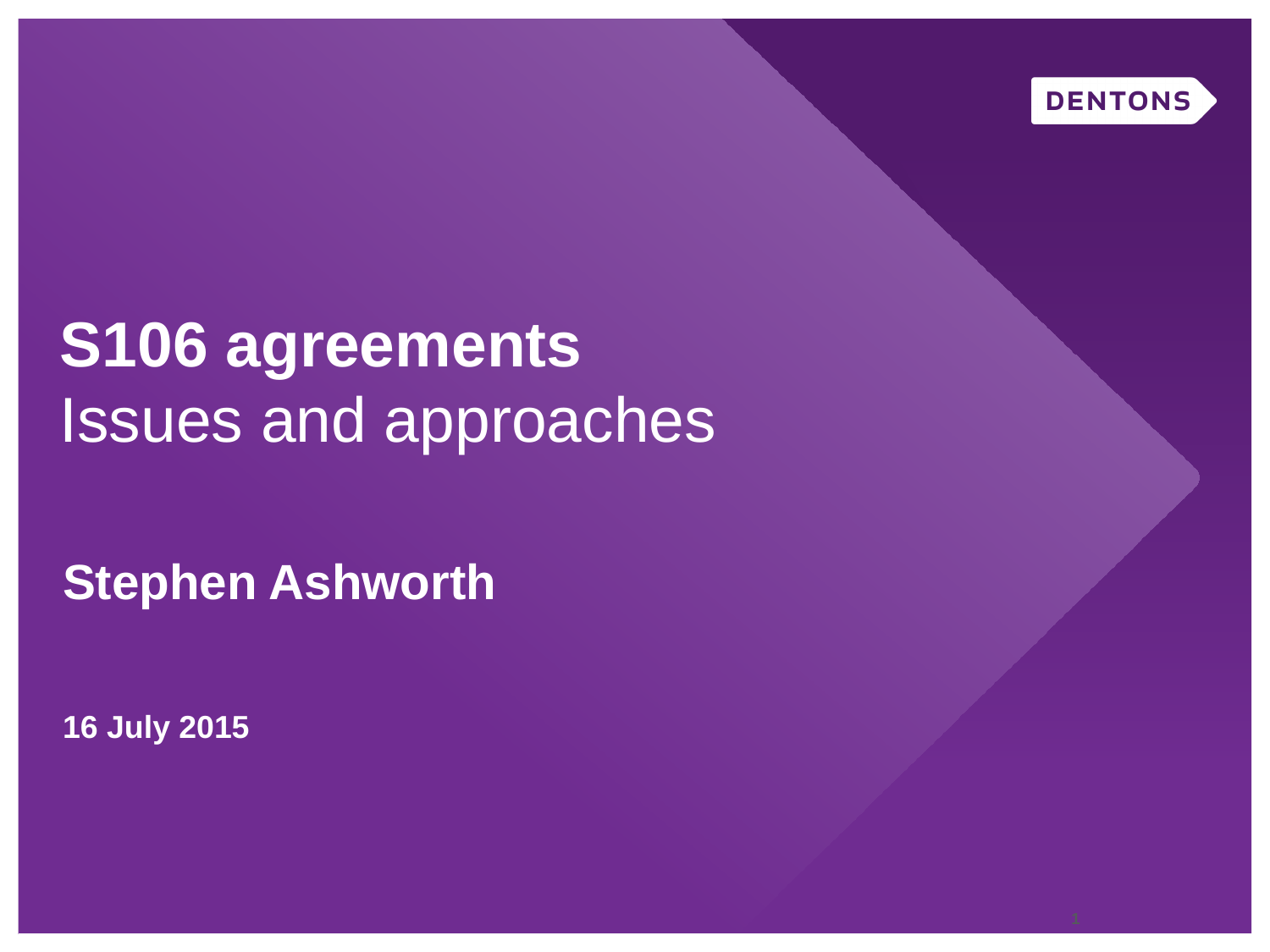

# S106 agreements
Issues and approaches
Stephen Ashworth

16 July 2015
1